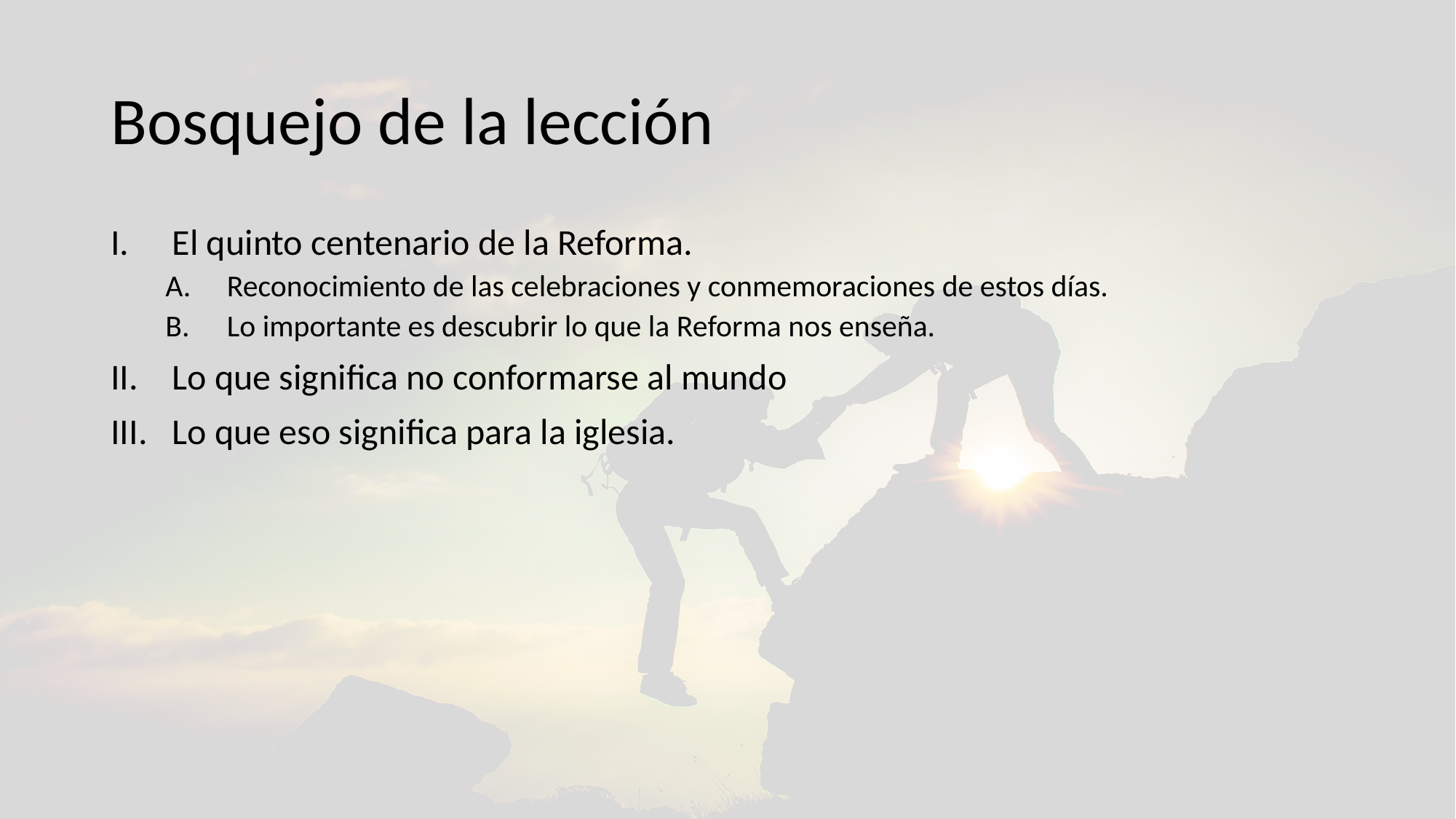

# Bosquejo de la lección
El quinto centenario de la Reforma.
Reconocimiento de las celebraciones y conmemoraciones de estos días.
Lo importante es descubrir lo que la Reforma nos enseña.
Lo que significa no conformarse al mundo
Lo que eso significa para la iglesia.